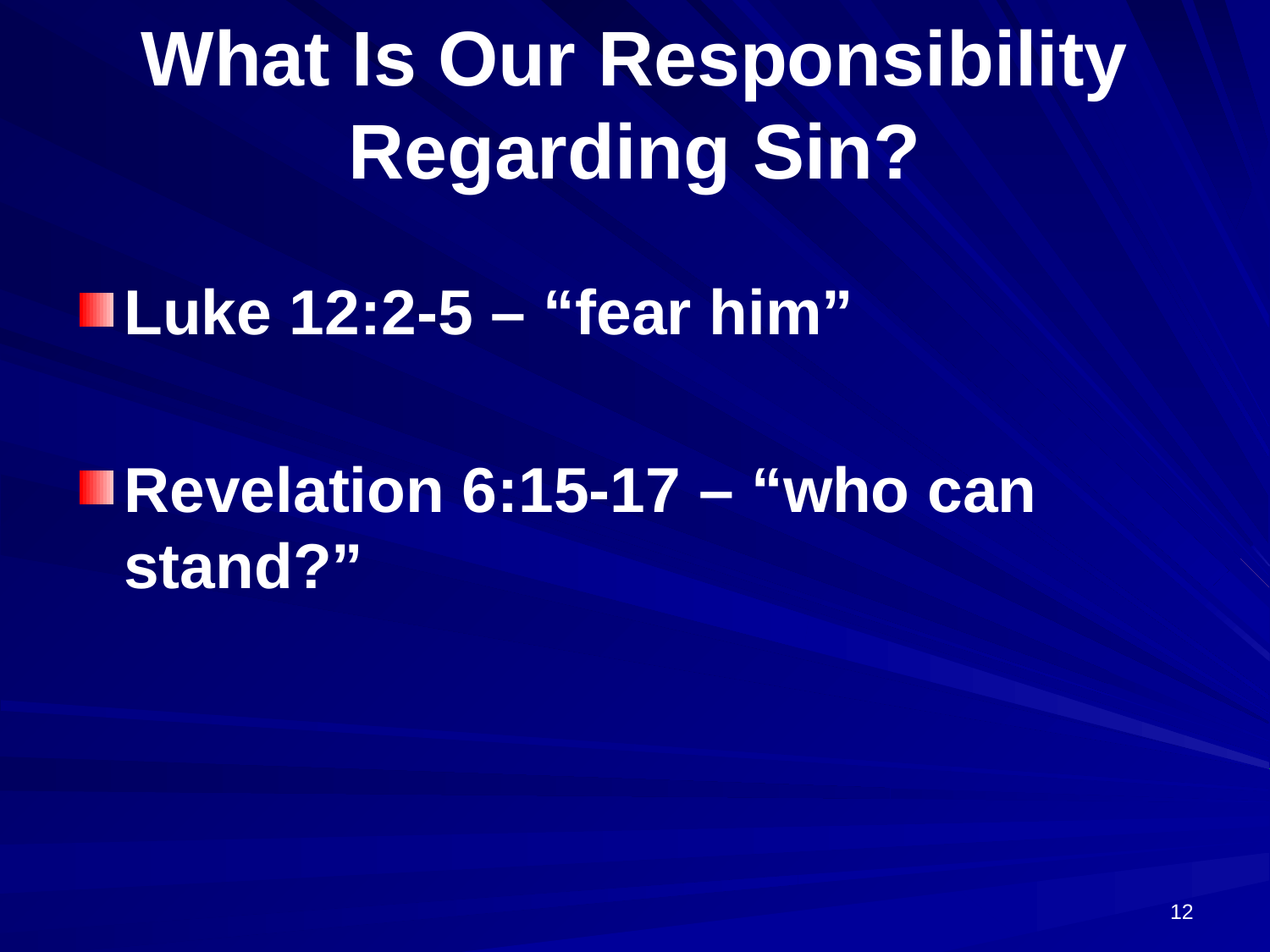

# What Is Our Responsibility Regarding Sin?
Luke 12:2-5 – “fear him”

Revelation 6:15-17 – “who can stand?”
12